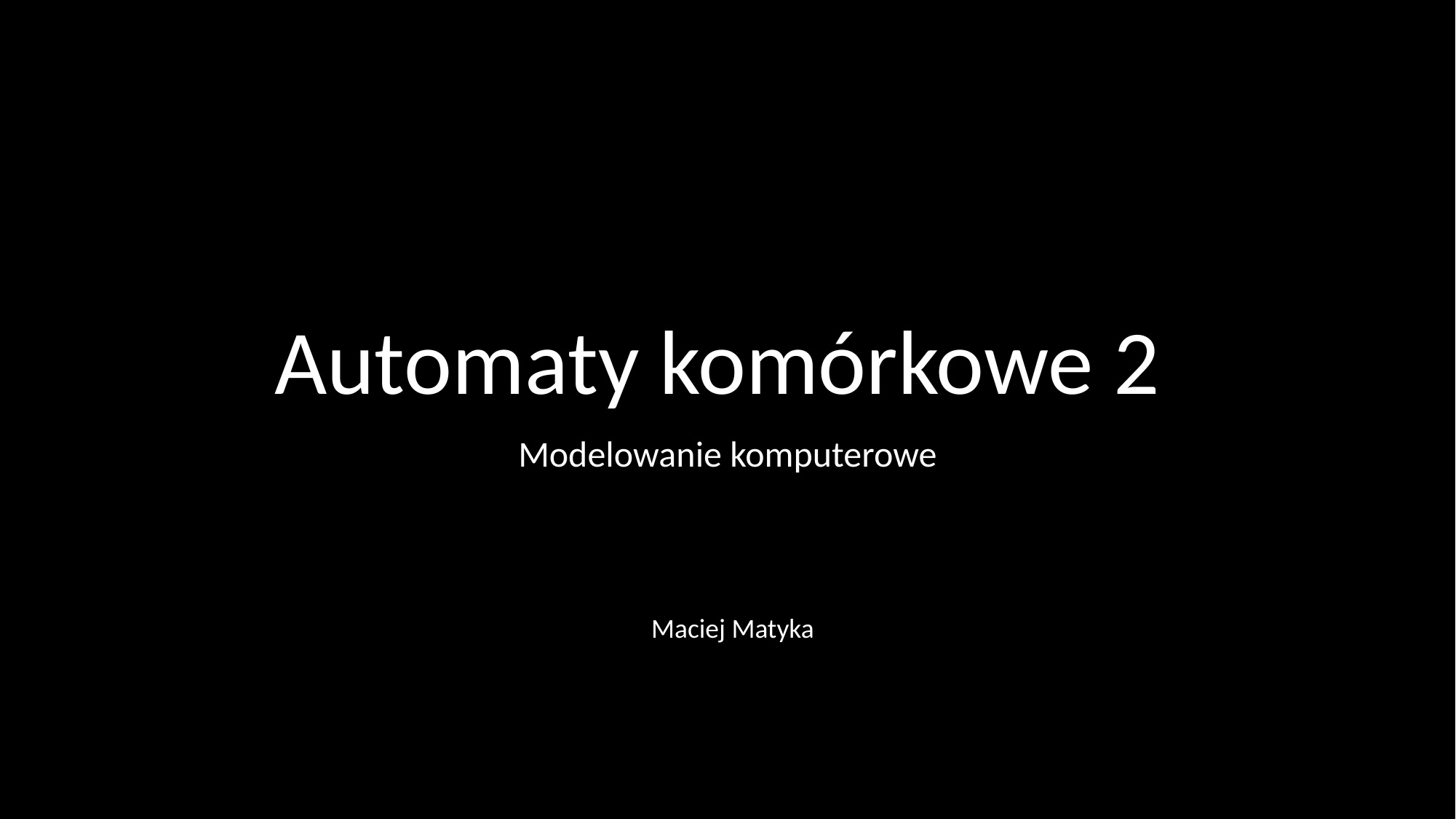

# Automaty komórkowe 2
Modelowanie komputerowe
Maciej Matyka